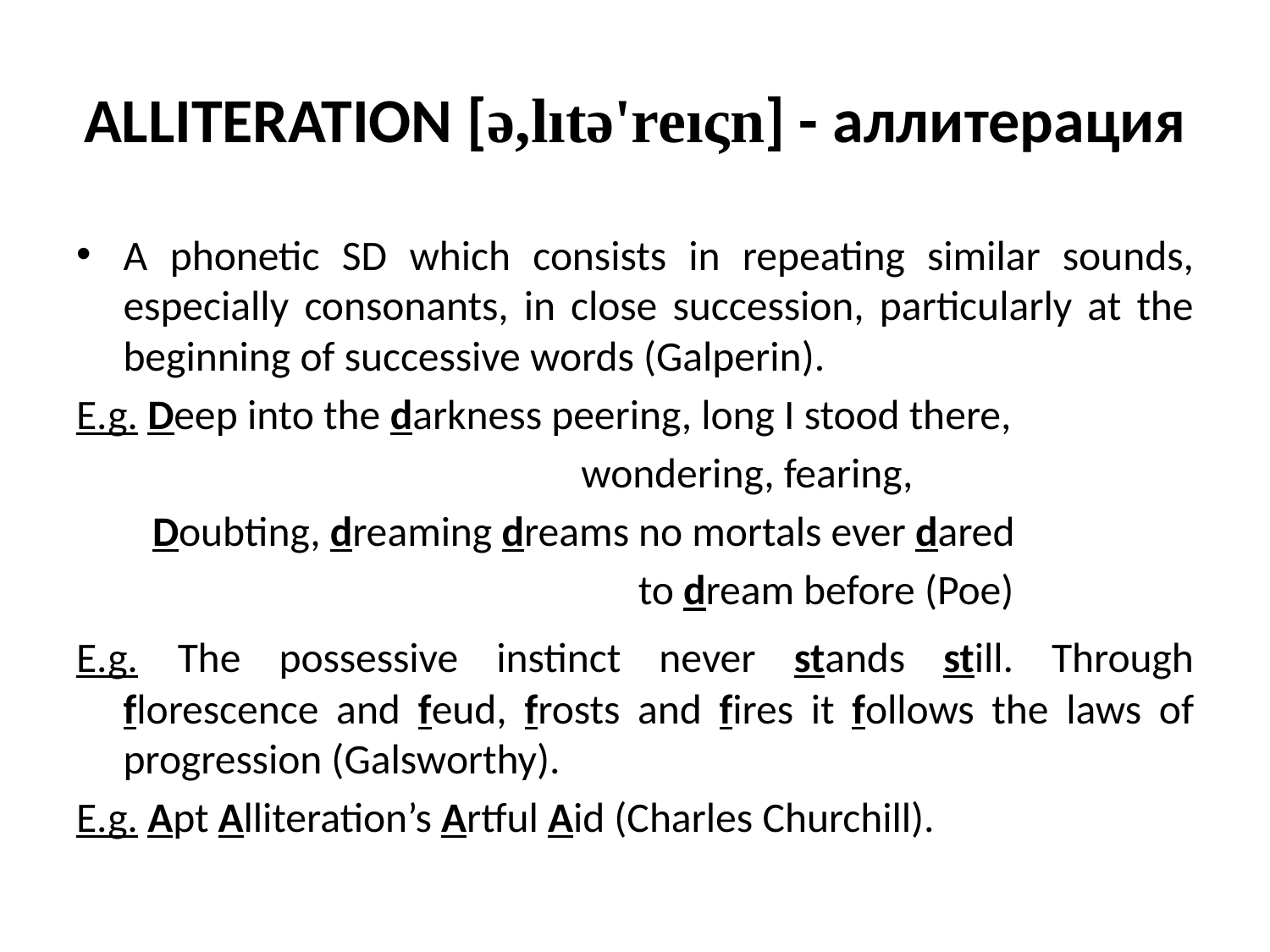

# ALLITERATION [ə,lıtə'reıςn] - аллитерация
A phonetic SD which consists in repeating similar sounds, especially consonants, in close succession, particularly at the beginning of successive words (Galperin).
E.g. Deep into the darkness peering, long I stood there,
                                                     wondering, fearing,
        Doubting, dreaming dreams no mortals ever dared
                                                           to dream before (Poe)
E.g. The possessive instinct never stands still. Through florescence and feud, frosts and fires it follows the laws of progression (Galsworthy).
E.g. Apt Alliteration’s Artful Aid (Charles Churchill).